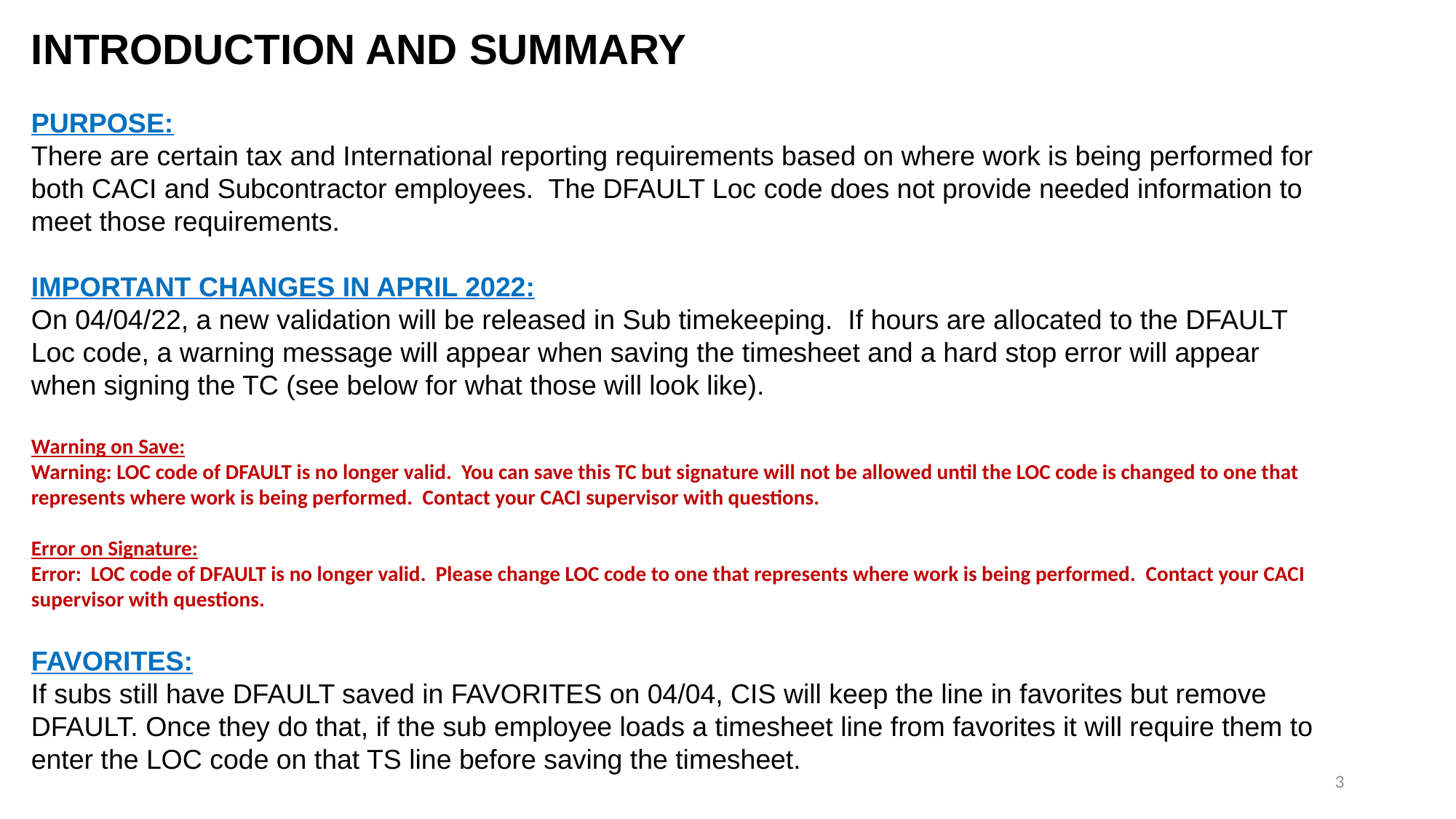

INTRODUCTION AND SUMMARY

PURPOSE:
There are certain tax and International reporting requirements based on where work is being performed for both CACI and Subcontractor employees.  The DFAULT Loc code does not provide needed information to meet those requirements.

IMPORTANT CHANGES IN APRIL 2022:
On 04/04/22, a new validation will be released in Sub timekeeping.  If hours are allocated to the DFAULT Loc code, a warning message will appear when saving the timesheet and a hard stop error will appear when signing the TC (see below for what those will look like).

Warning on Save:
Warning: LOC code of DFAULT is no longer valid.  You can save this TC but signature will not be allowed until the LOC code is changed to one that represents where work is being performed.  Contact your CACI supervisor with questions.

Error on Signature:
Error:  LOC code of DFAULT is no longer valid.  Please change LOC code to one that represents where work is being performed.  Contact your CACI supervisor with questions.

FAVORITES:
If subs still have DFAULT saved in FAVORITES on 04/04, CIS will keep the line in favorites but remove DFAULT. Once they do that, if the sub employee loads a timesheet line from favorites it will require them to enter the LOC code on that TS line before saving the timesheet.

3